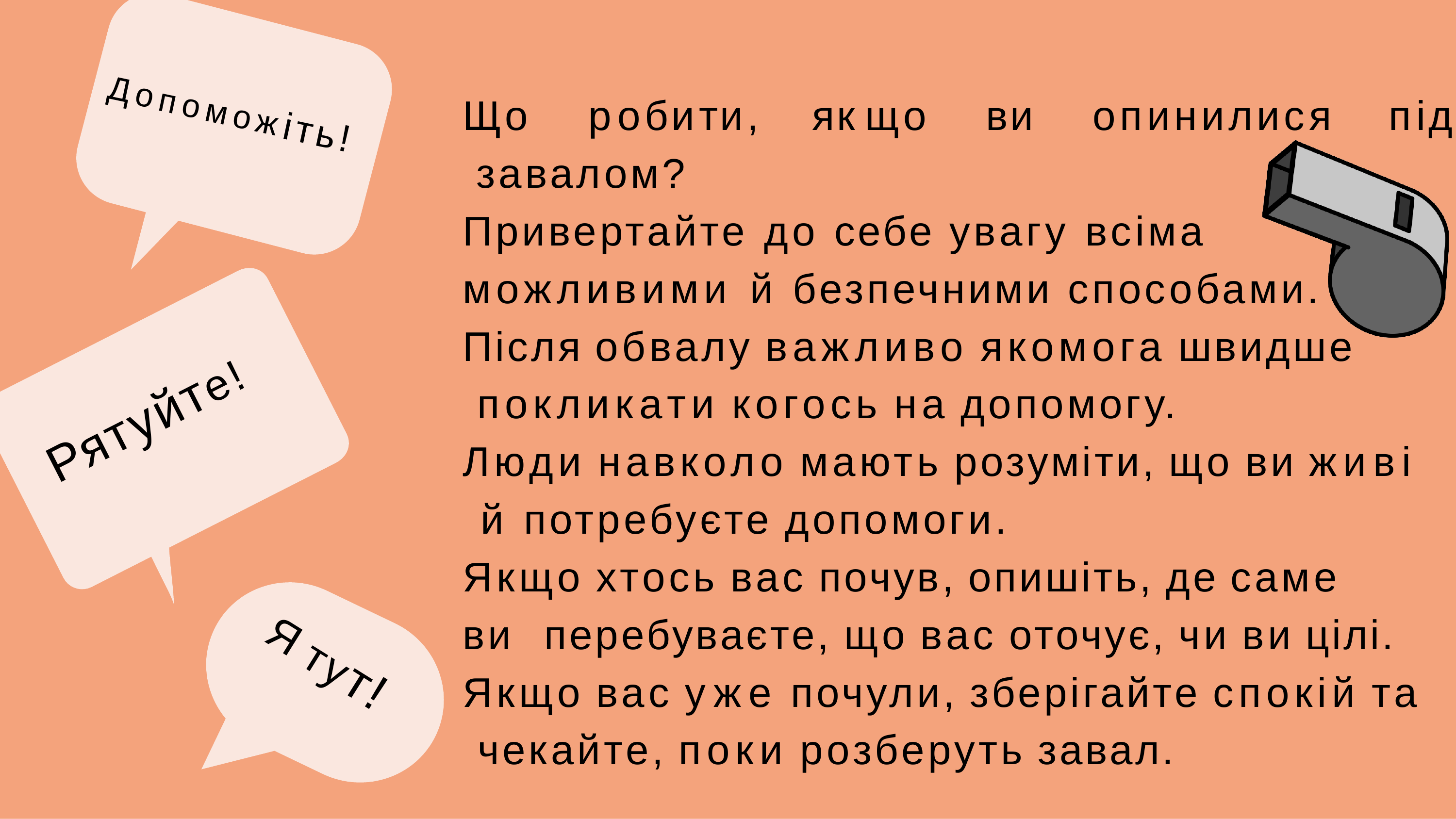

Що	робити,	якщо	ви	опинилися	під  завалом?
Привертайте до себе увагу всіма  можливими й безпечними способами.  Після обвалу важливо якомога швидше  покликати когось на допомогу.
Люди навколо мають розуміти, що ви живі  й потребуєте допомоги.
Якщо хтось вас почув, опишіть, де саме ви  перебуваєте, що вас оточує, чи ви цілі.
Якщо вас уже почули, зберігайте спокій та  чекайте, поки розберуть завал.
Допоможіть!

Рятуйте!
Я тут!